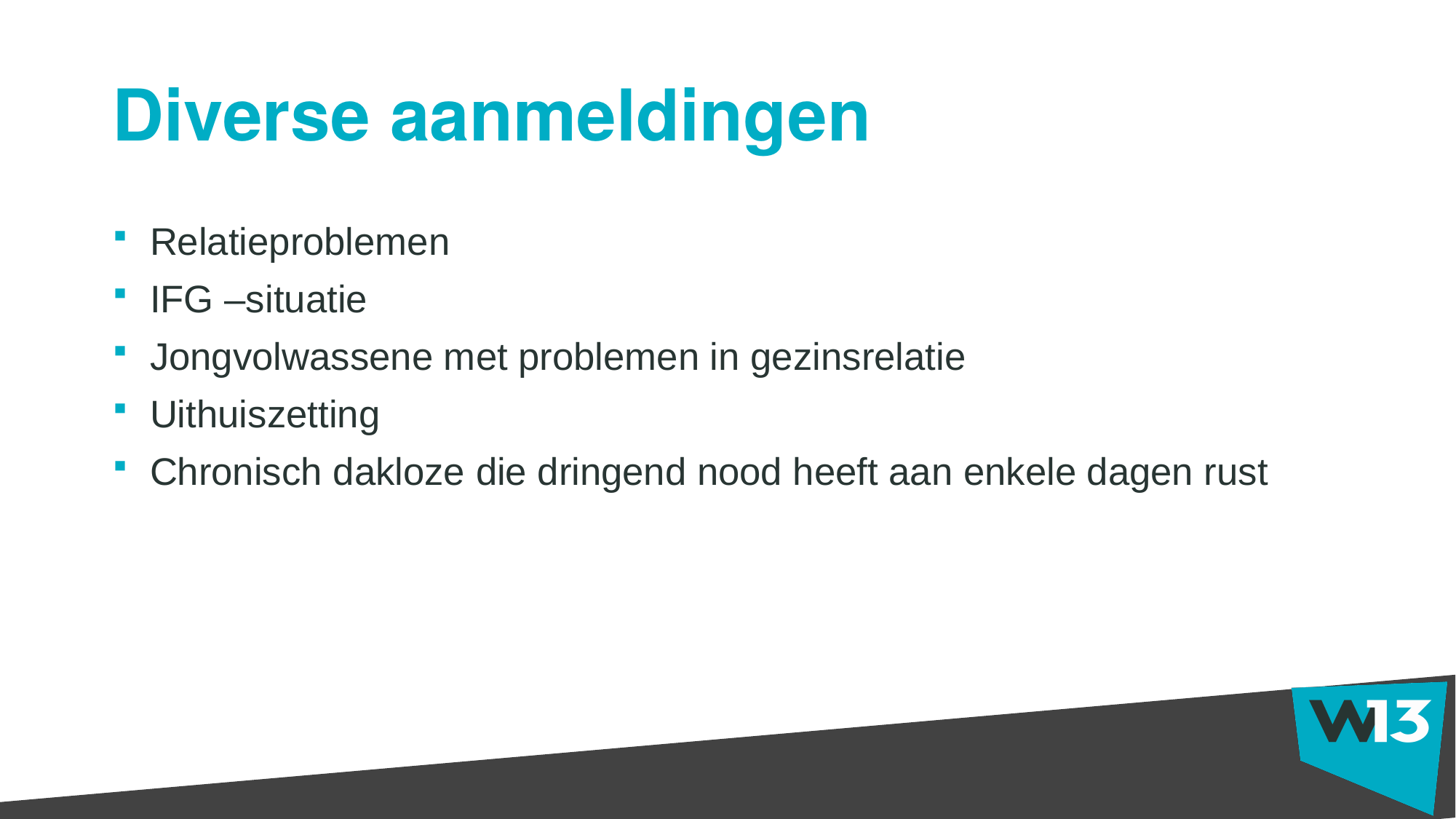

# Diverse aanmeldingen
Relatieproblemen
IFG –situatie
Jongvolwassene met problemen in gezinsrelatie
Uithuiszetting
Chronisch dakloze die dringend nood heeft aan enkele dagen rust